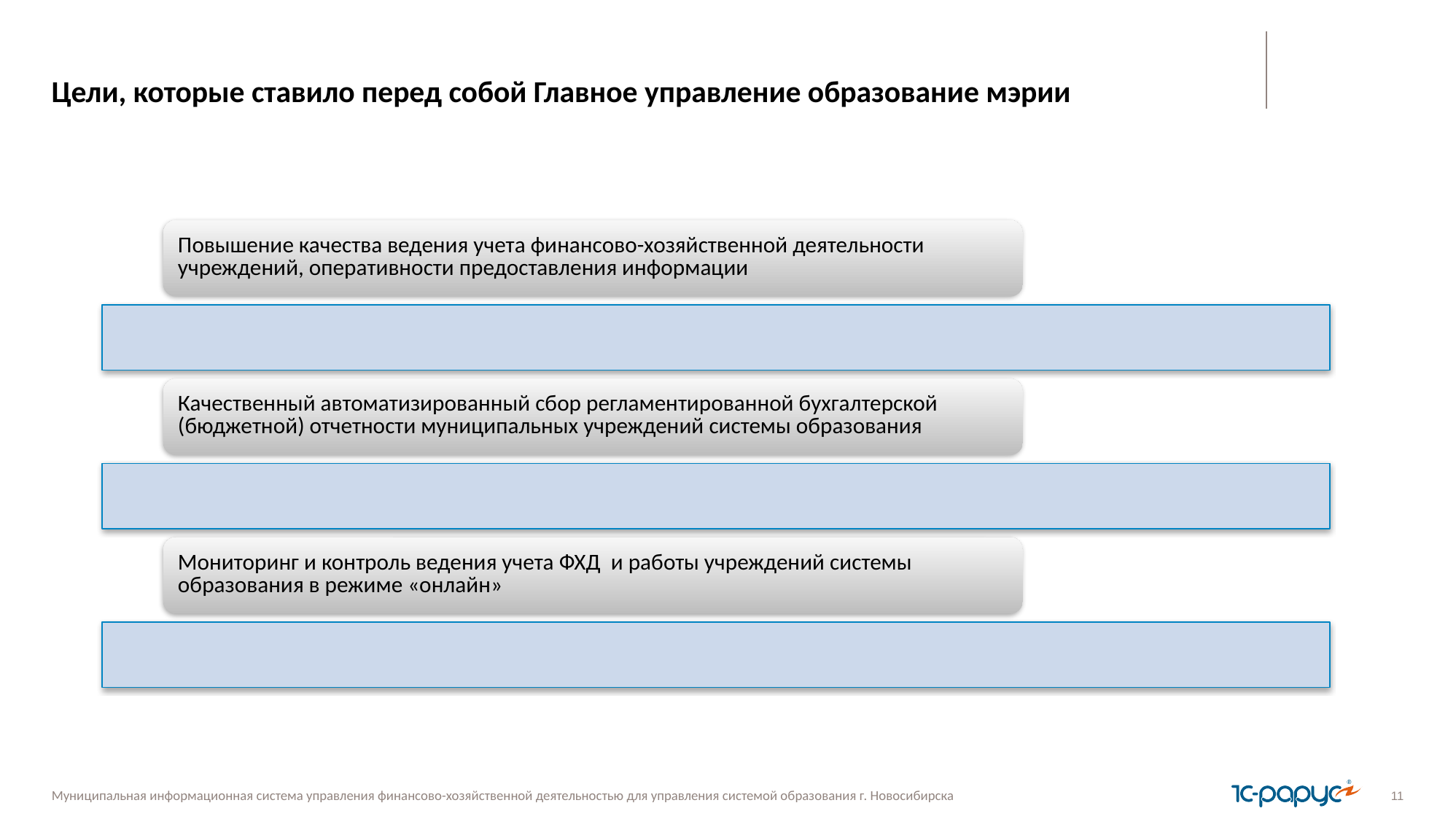

# Цели, которые ставило перед собой Главное управление образование мэрии
Повышение качества ведения учета финансово-хозяйственной деятельности учреждений, оперативности предоставления информации
Качественный автоматизированный сбор регламентированной бухгалтерской (бюджетной) отчетности муниципальных учреждений системы образования
Мониторинг и контроль ведения учета ФХД  и работы учреждений системы образования в режиме «онлайн»
11